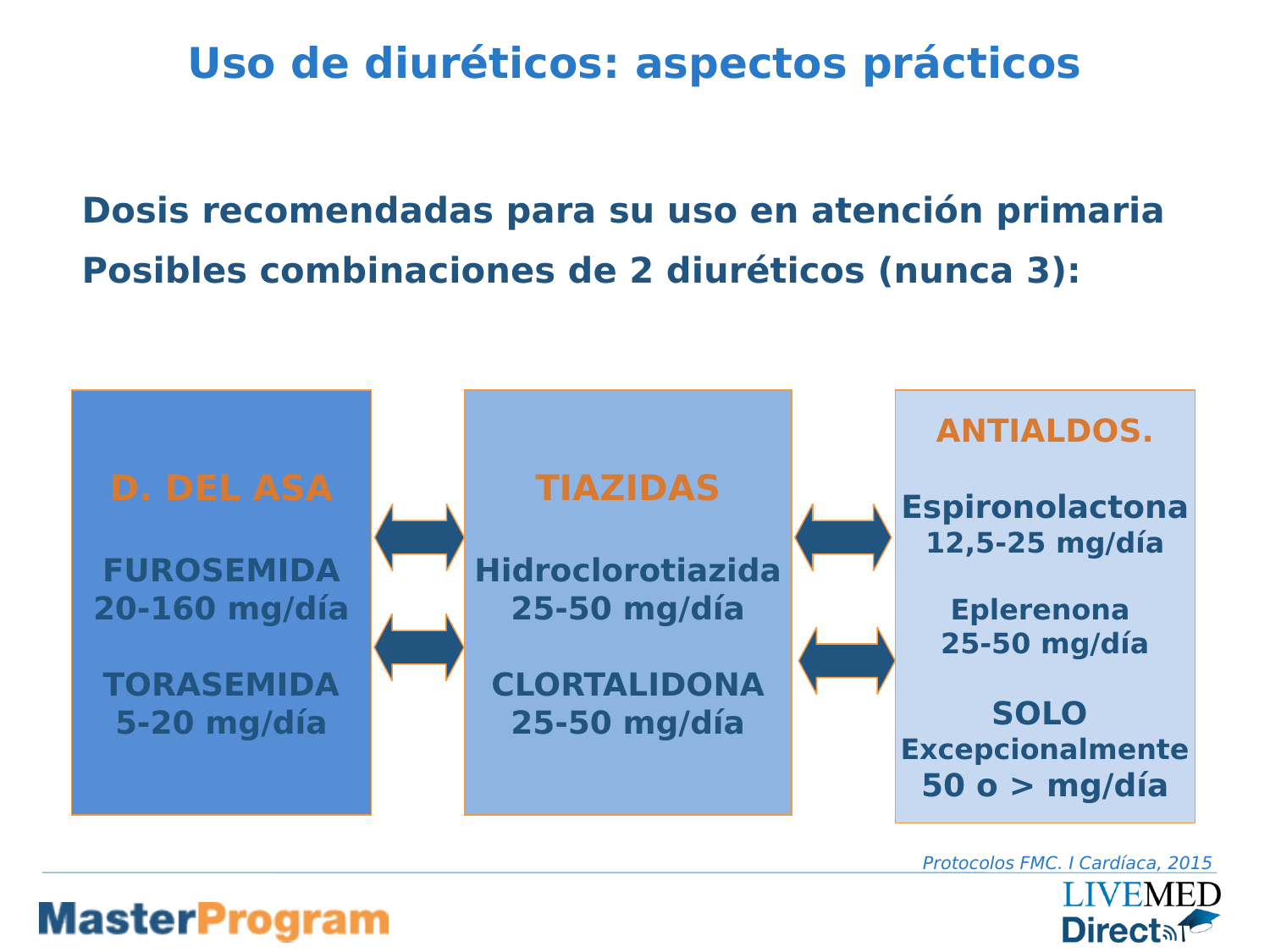

# Uso de diuréticos: aspectos prácticos
Dosis recomendadas para su uso en atención primaria
Posibles combinaciones de 2 diuréticos (nunca 3):

ANTIALDOS.

Espironolactona
12,5-25 mg/día

Eplerenona
25-50 mg/día

SOLO
Excepcionalmente
50 o > mg/día
D. DEL ASA

FUROSEMIDA
20-160 mg/día

TORASEMIDA
5-20 mg/día
TIAZIDAS

Hidroclorotiazida
25-50 mg/día

CLORTALIDONA
25-50 mg/día

 Protocolos FMC. I Cardíaca, 2015